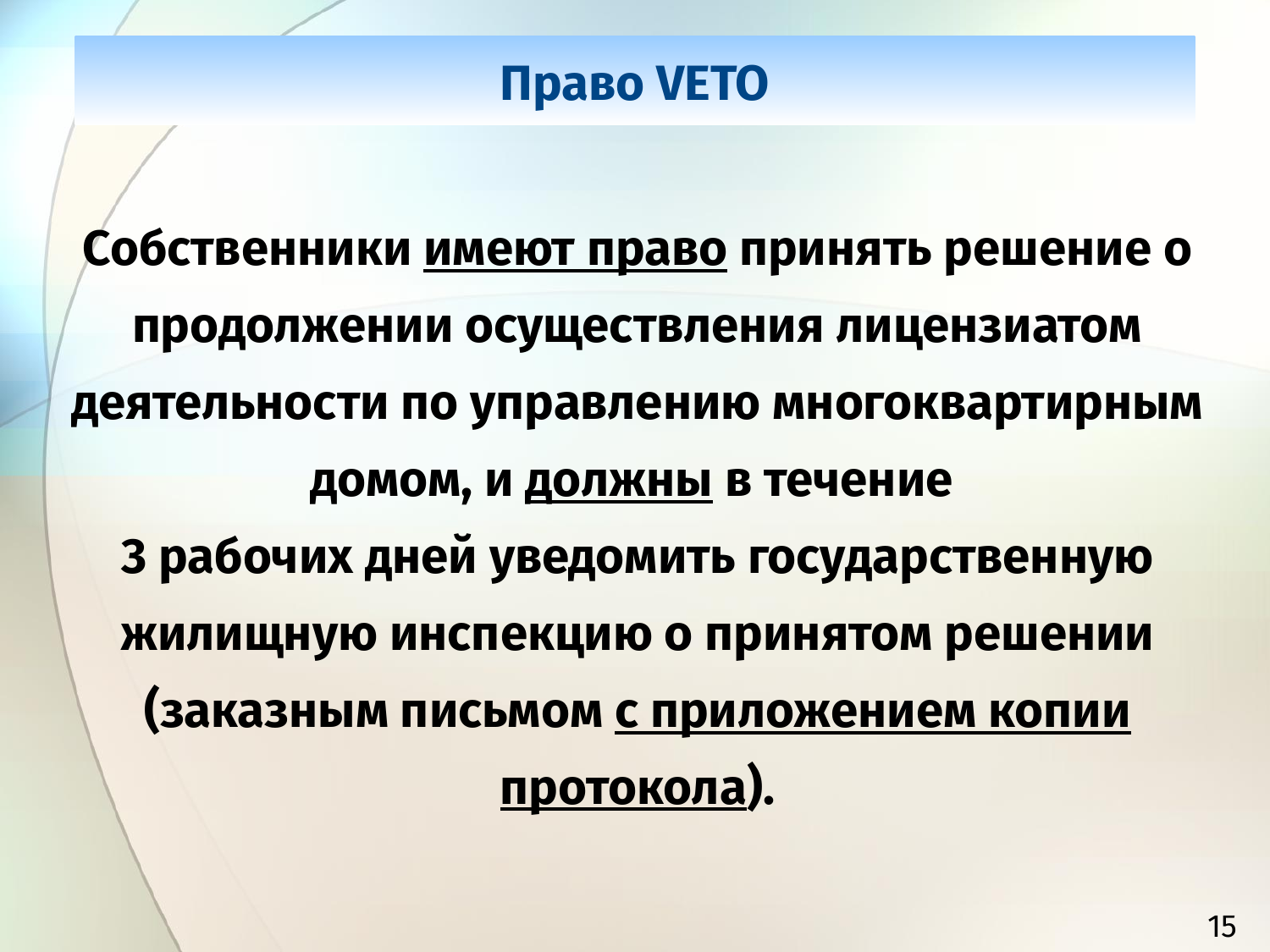

Право VETO

Собственники имеют право принять решение о продолжении осуществления лицензиатом деятельности по управлению многоквартирным домом, и должны в течение
3 рабочих дней уведомить государственную жилищную инспекцию о принятом решении (заказным письмом с приложением копии протокола).
15